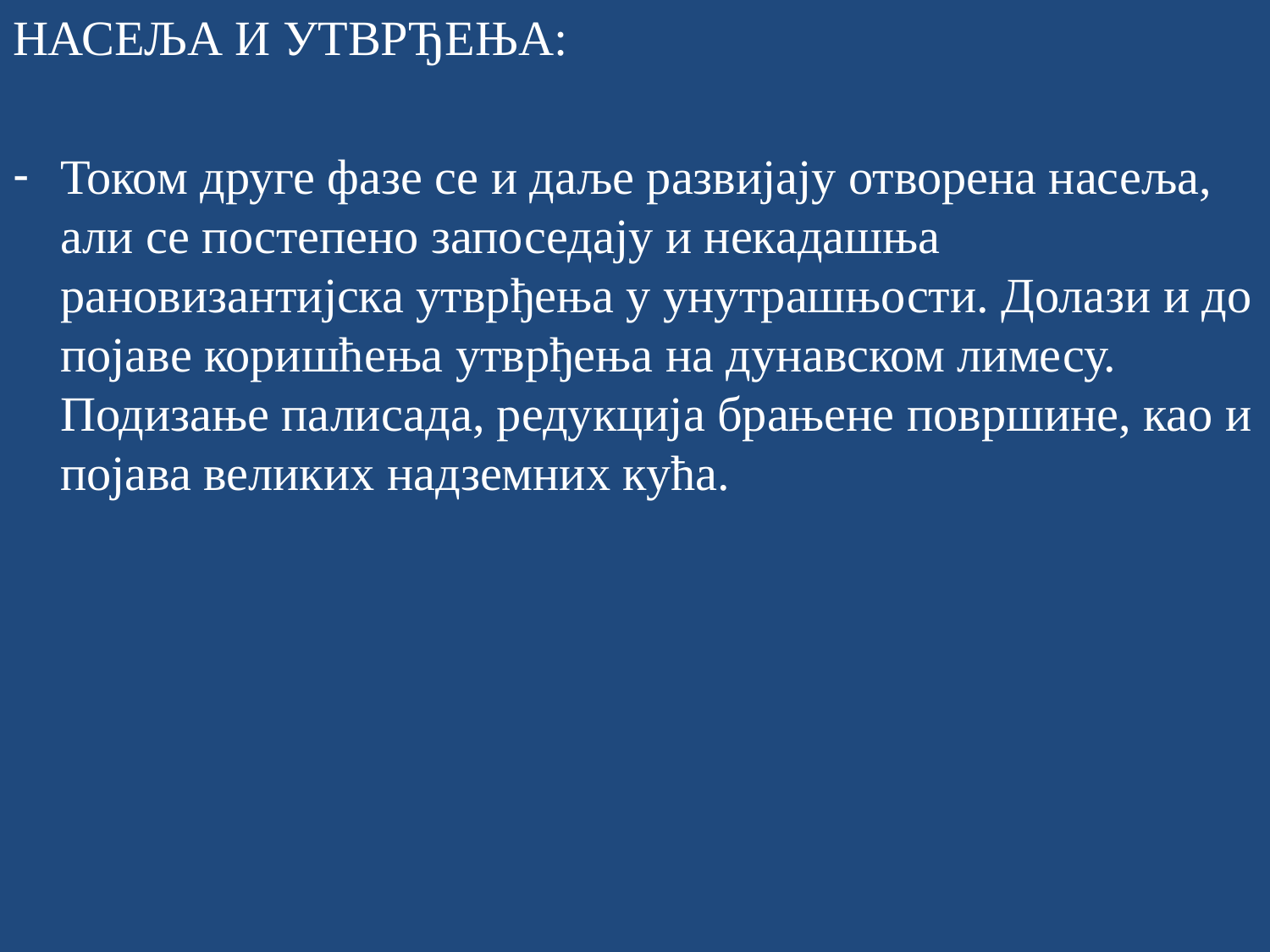

НАСЕЉА И УТВРЂЕЊА:

Током друге фазе се и даље развијају отворена насеља, али се постепено запоседају и некадашња рановизантијска утврђења у унутрашњости. Долази и до појаве коришћења утврђења на дунавском лимесу. Подизање палисада, редукција брањене површине, као и појава великих надземних кућа.